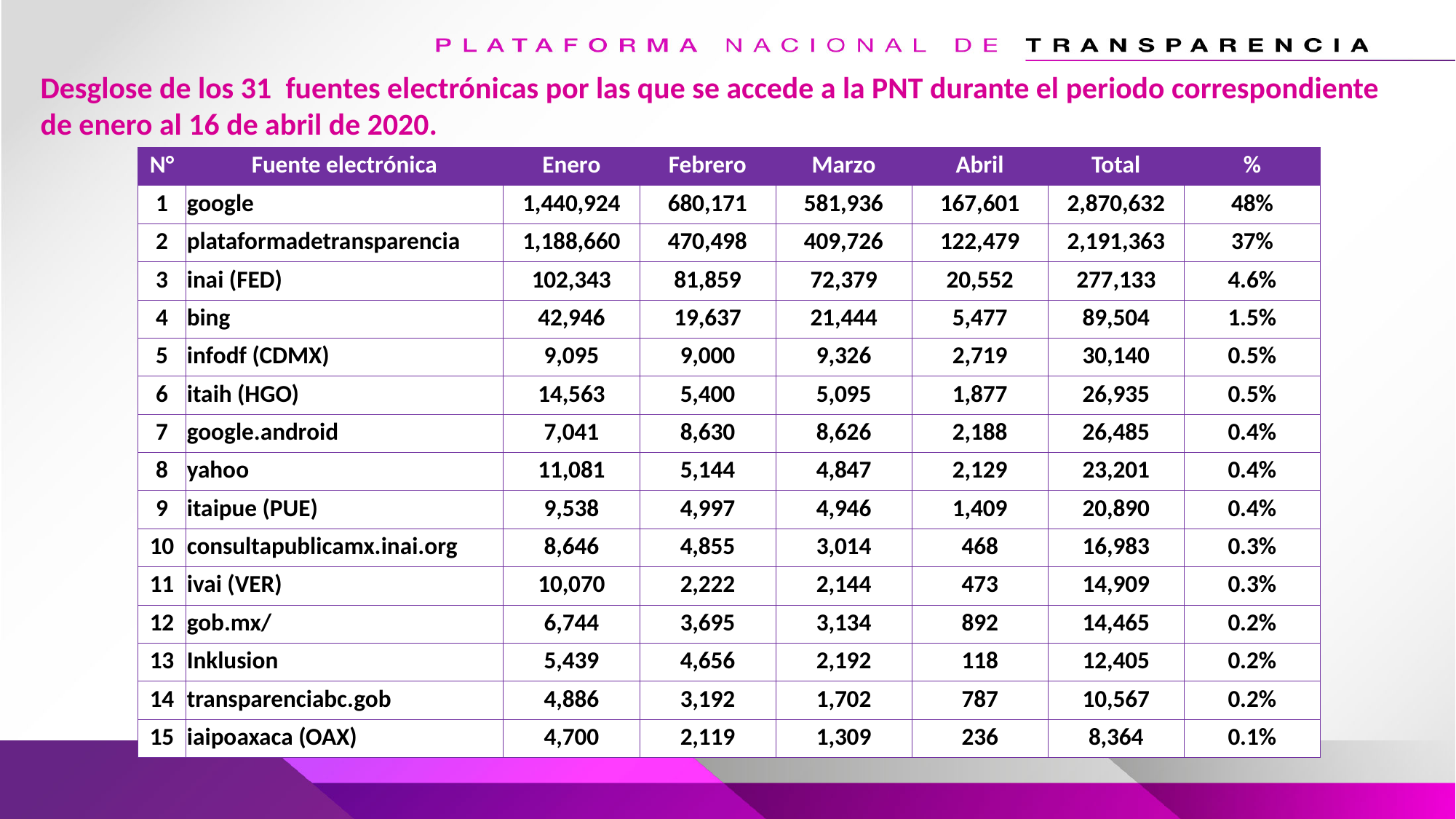

Desglose de los 31  fuentes electrónicas por las que se accede a la PNT durante el periodo correspondiente de enero al 16 de abril de 2020.
| N° | Fuente electrónica | Enero | Febrero | Marzo | Abril | Total | % |
| --- | --- | --- | --- | --- | --- | --- | --- |
| 1 | google | 1,440,924 | 680,171 | 581,936 | 167,601 | 2,870,632 | 48% |
| 2 | plataformadetransparencia | 1,188,660 | 470,498 | 409,726 | 122,479 | 2,191,363 | 37% |
| 3 | inai (FED) | 102,343 | 81,859 | 72,379 | 20,552 | 277,133 | 4.6% |
| 4 | bing | 42,946 | 19,637 | 21,444 | 5,477 | 89,504 | 1.5% |
| 5 | infodf (CDMX) | 9,095 | 9,000 | 9,326 | 2,719 | 30,140 | 0.5% |
| 6 | itaih (HGO) | 14,563 | 5,400 | 5,095 | 1,877 | 26,935 | 0.5% |
| 7 | google.android | 7,041 | 8,630 | 8,626 | 2,188 | 26,485 | 0.4% |
| 8 | yahoo | 11,081 | 5,144 | 4,847 | 2,129 | 23,201 | 0.4% |
| 9 | itaipue (PUE) | 9,538 | 4,997 | 4,946 | 1,409 | 20,890 | 0.4% |
| 10 | consultapublicamx.inai.org | 8,646 | 4,855 | 3,014 | 468 | 16,983 | 0.3% |
| 11 | ivai (VER) | 10,070 | 2,222 | 2,144 | 473 | 14,909 | 0.3% |
| 12 | gob.mx/ | 6,744 | 3,695 | 3,134 | 892 | 14,465 | 0.2% |
| 13 | Inklusion | 5,439 | 4,656 | 2,192 | 118 | 12,405 | 0.2% |
| 14 | transparenciabc.gob | 4,886 | 3,192 | 1,702 | 787 | 10,567 | 0.2% |
| 15 | iaipoaxaca (OAX) | 4,700 | 2,119 | 1,309 | 236 | 8,364 | 0.1% |